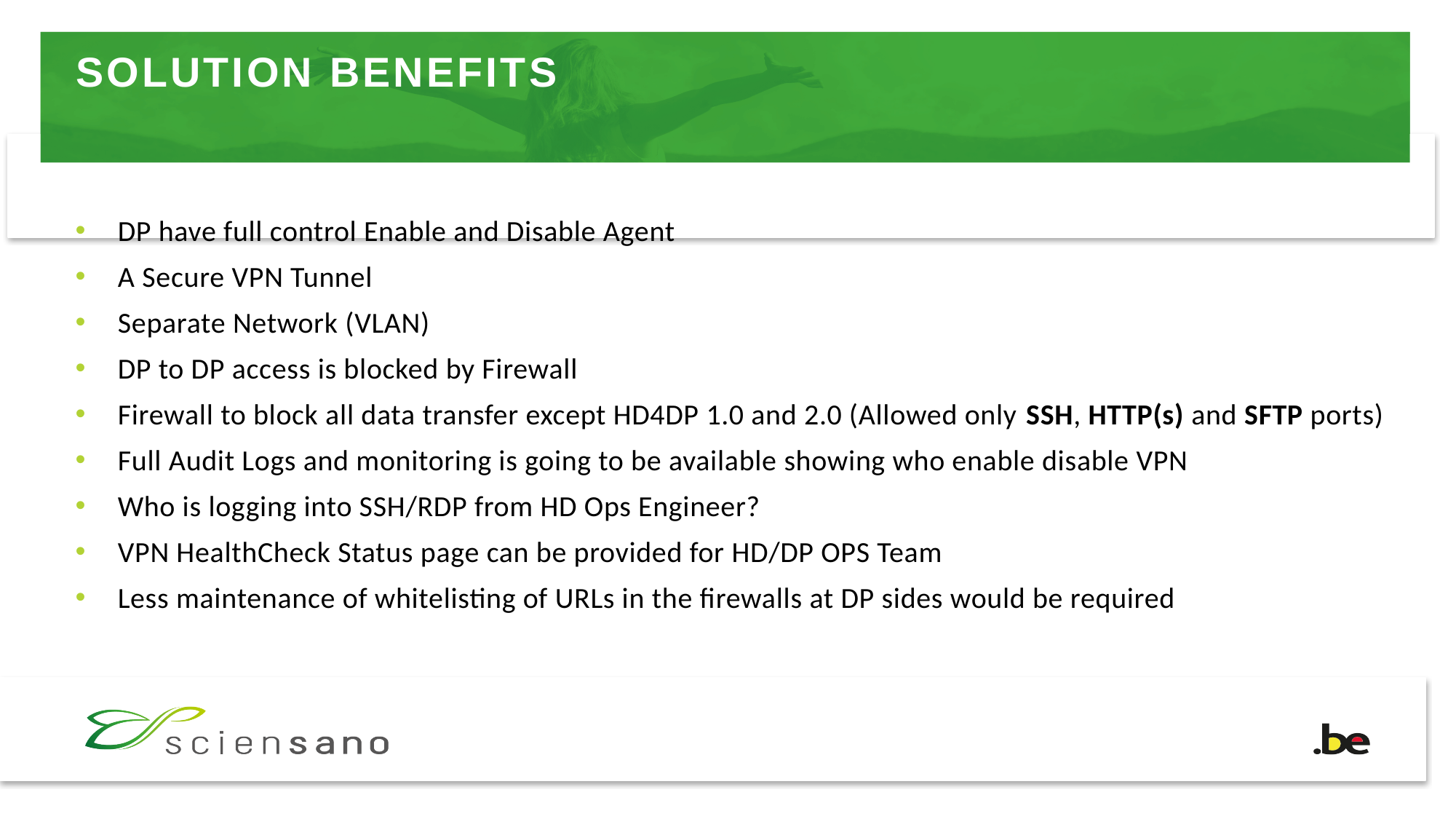

# SOLUTION BENEFITS
DP have full control Enable and Disable Agent
A Secure VPN Tunnel
Separate Network (VLAN)
DP to DP access is blocked by Firewall
Firewall to block all data transfer except HD4DP 1.0 and 2.0 (Allowed only SSH, HTTP(s) and SFTP ports)
Full Audit Logs and monitoring is going to be available showing who enable disable VPN
Who is logging into SSH/RDP from HD Ops Engineer?
VPN HealthCheck Status page can be provided for HD/DP OPS Team
Less maintenance of whitelisting of URLs in the firewalls at DP sides would be required